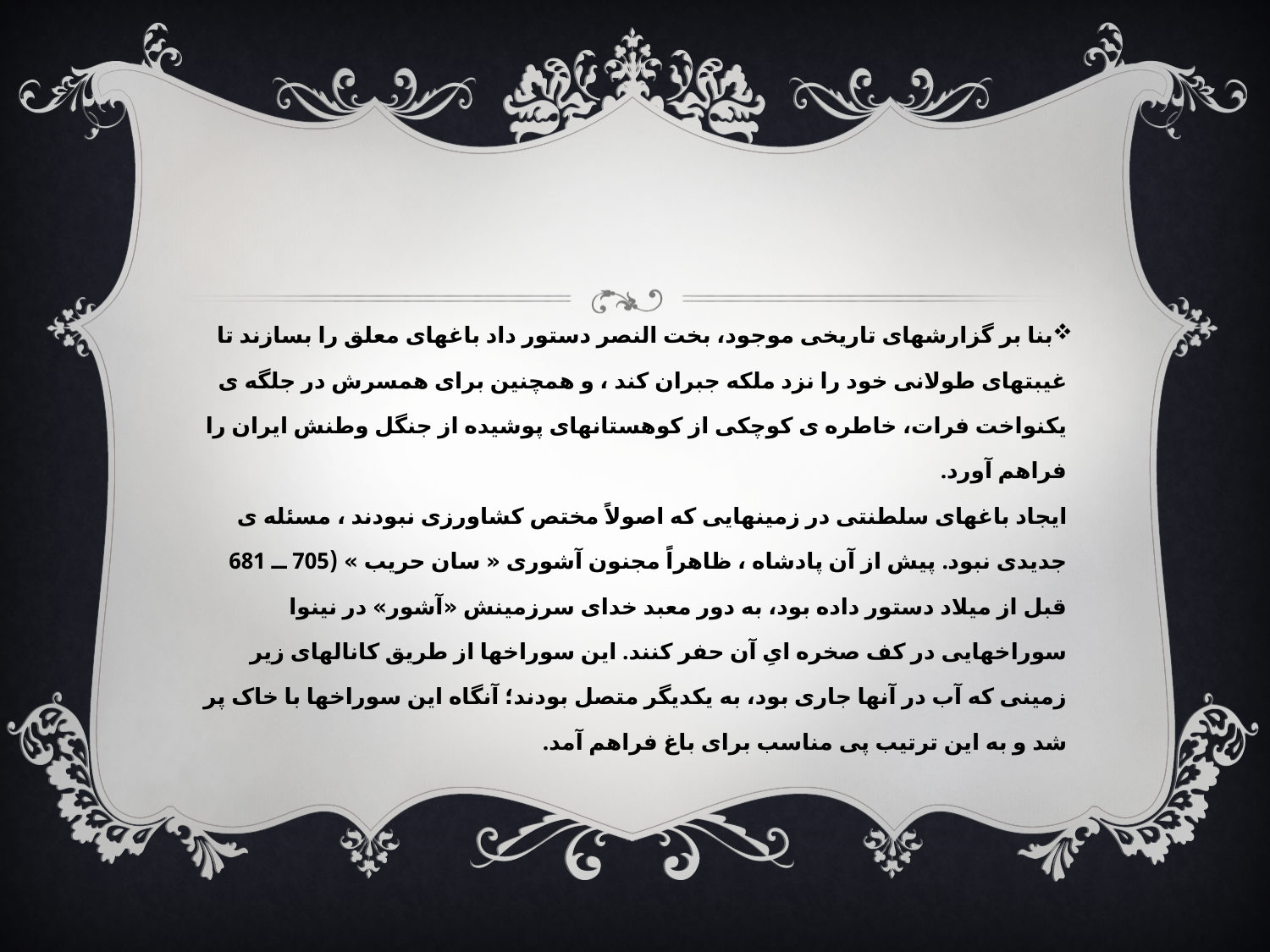

#
بنا بر گزارشهای تاریخی موجود، بخت النصر دستور داد باغهای معلق را بسازند تا غیبتهای طولانی خود را نزد ملکه جبران کند ، و همچنین برای همسرش در جلگه ی یکنواخت فرات، خاطره ی کوچکی از کوهستانهای پوشیده از جنگل وطنش ایران را فراهم آورد.
ایجاد باغهای سلطنتی در زمینهایی که اصولاً مختص کشاورزی نبودند ، مسئله ی جدیدی نبود. پیش از آن پادشاه ، ظاهراً مجنون آشوری « سان حریب » (705 ــ 681 قبل از میلاد دستور داده بود، به دور معبد خدای سرزمینش «آشور» در نینوا سوراخهایی در کف صخره ایِ آن حفر کنند. این سوراخها از طریق کانالهای زیر زمینی که آب در آنها جاری بود، به یکدیگر متصل بودند؛ آنگاه این سوراخها با خاک پر شد و به این ترتیب پی مناسب برای باغ فراهم آمد.